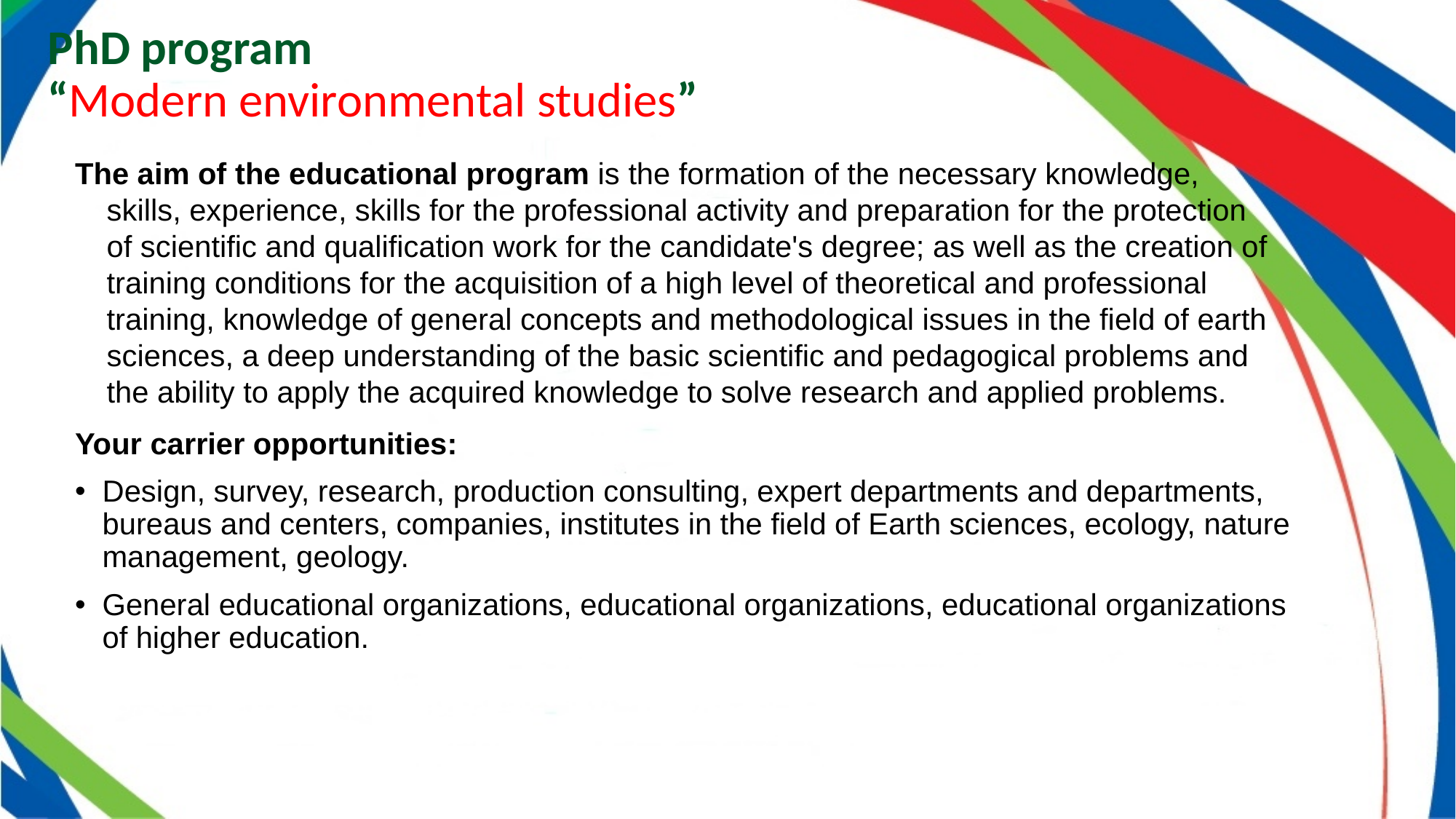

# PhD program “Modern environmental studies”
The aim of the educational program is the formation of the necessary knowledge,
skills, experience, skills for the professional activity and preparation for the protection
of scientific and qualification work for the candidate's degree; as well as the creation of training conditions for the acquisition of a high level of theoretical and professional training, knowledge of general concepts and methodological issues in the field of earth sciences, a deep understanding of the basic scientific and pedagogical problems and the ability to apply the acquired knowledge to solve research and applied problems.
Your carrier opportunities:
Design, survey, research, production consulting, expert departments and departments, bureaus and centers, companies, institutes in the field of Earth sciences, ecology, nature management, geology.
General educational organizations, educational organizations, educational organizations of higher education.